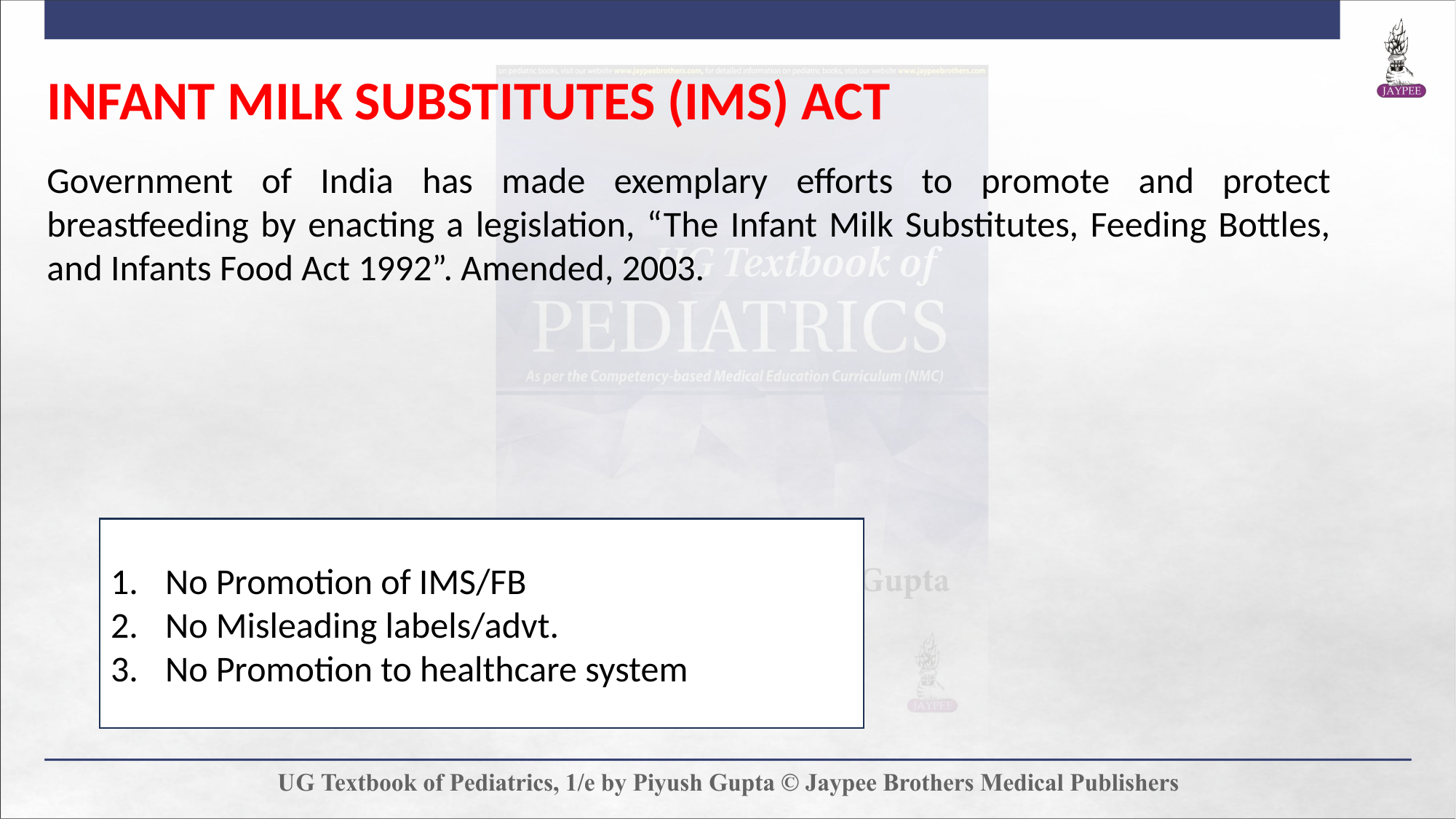

INFANT MILK SUBSTITUTES (IMS) ACT
Government of India has made exemplary efforts to promote and protect breastfeeding by enacting a legislation, “The Infant Milk Substitutes, Feeding Bottles, and Infants Food Act 1992”. Amended, 2003.
No Promotion of IMS/FB
No Misleading labels/advt.
No Promotion to healthcare system